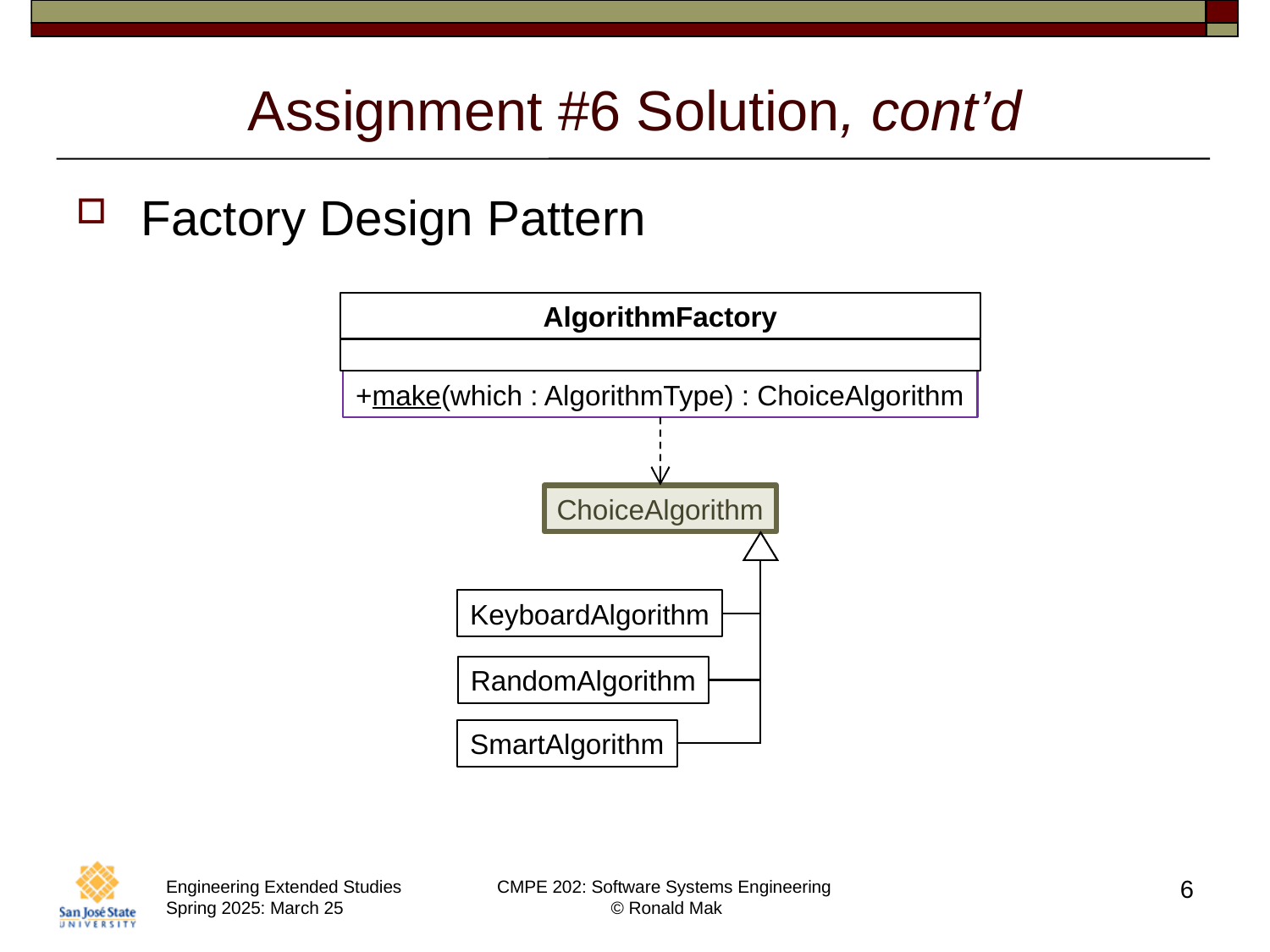

# Assignment #6 Solution, cont’d
Factory Design Pattern
AlgorithmFactory

+make(which : AlgorithmType) : ChoiceAlgorithm
ChoiceAlgorithm

KeyboardAlgorithm
RandomAlgorithm
SmartAlgorithm
6